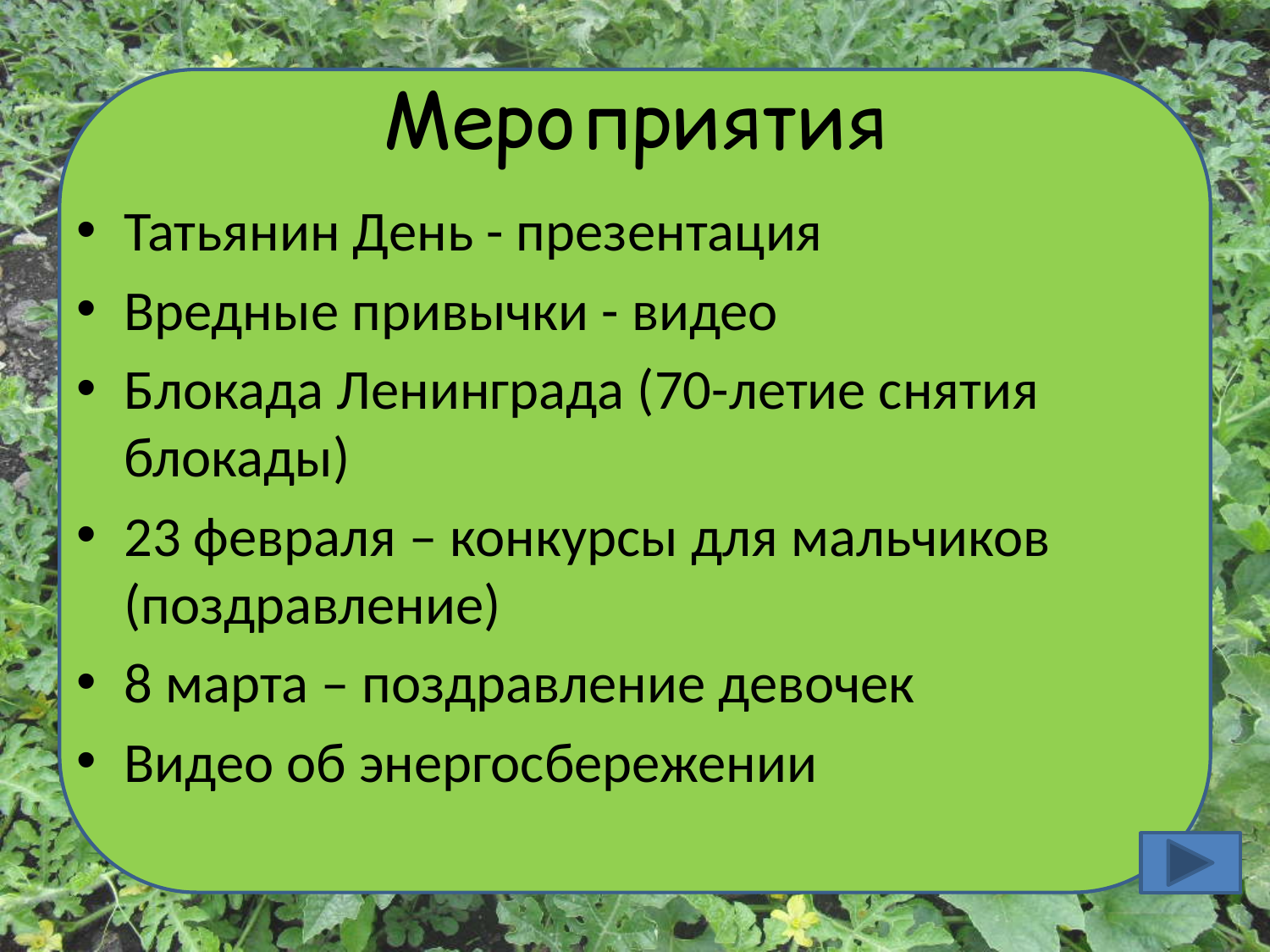

# Мероприятия
Татьянин День - презентация
Вредные привычки - видео
Блокада Ленинграда (70-летие снятия блокады)
23 февраля – конкурсы для мальчиков (поздравление)
8 марта – поздравление девочек
Видео об энергосбережении